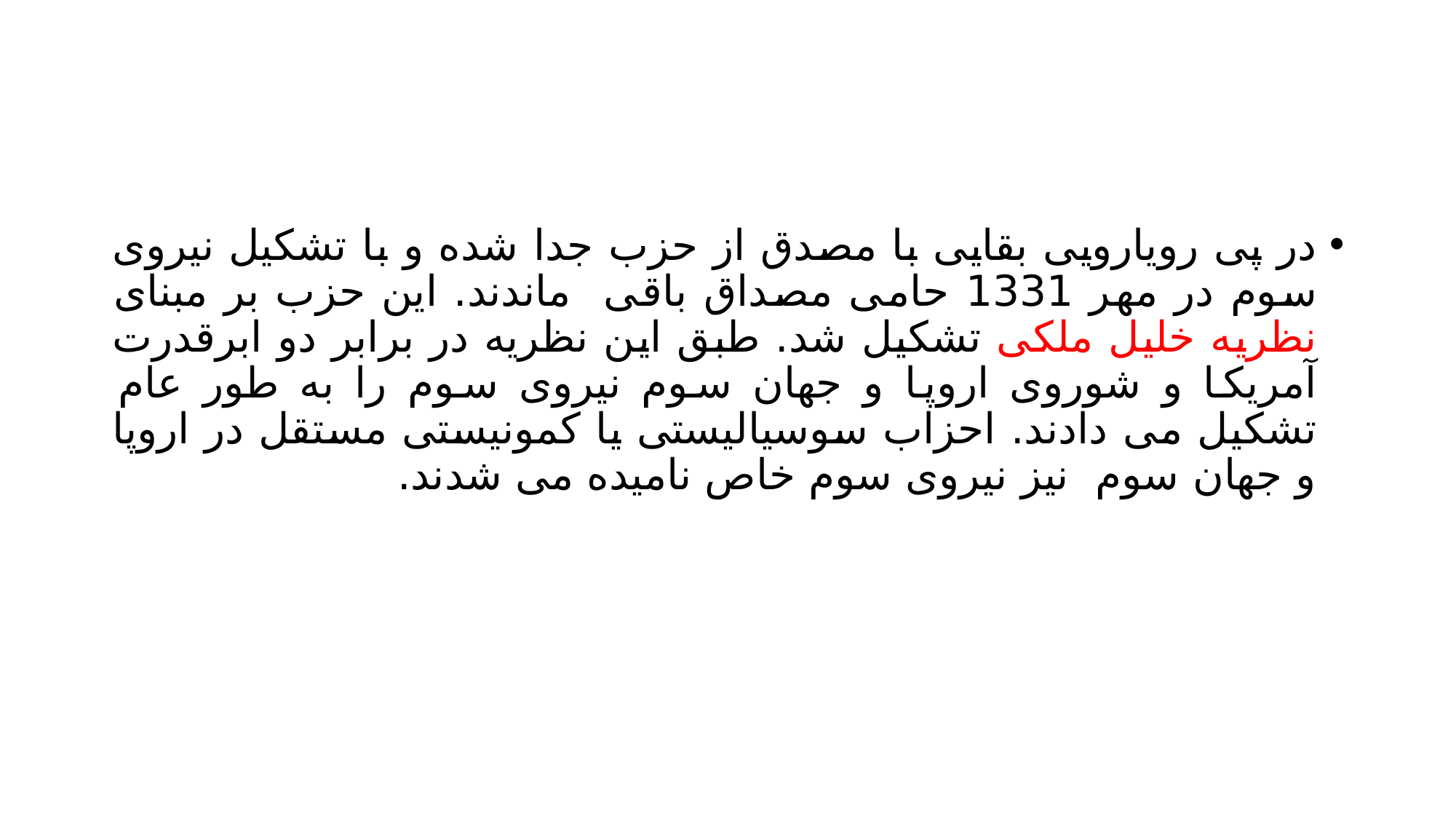

#
در پی رویارویی بقایی با مصدق از حزب جدا شده و با تشکیل نیروی سوم در مهر 1331 حامی مصداق باقی  ماندند. این حزب بر مبنای نظریه خلیل ملکی تشکیل شد. طبق این نظریه در برابر دو ابرقدرت آمریکا و شوروی اروپا و جهان سوم نیروی سوم را به طور عام تشکیل می دادند. احزاب سوسیالیستی یا کمونیستی مستقل در اروپا و جهان سوم  نیز نیروی سوم خاص نامیده می شدند.